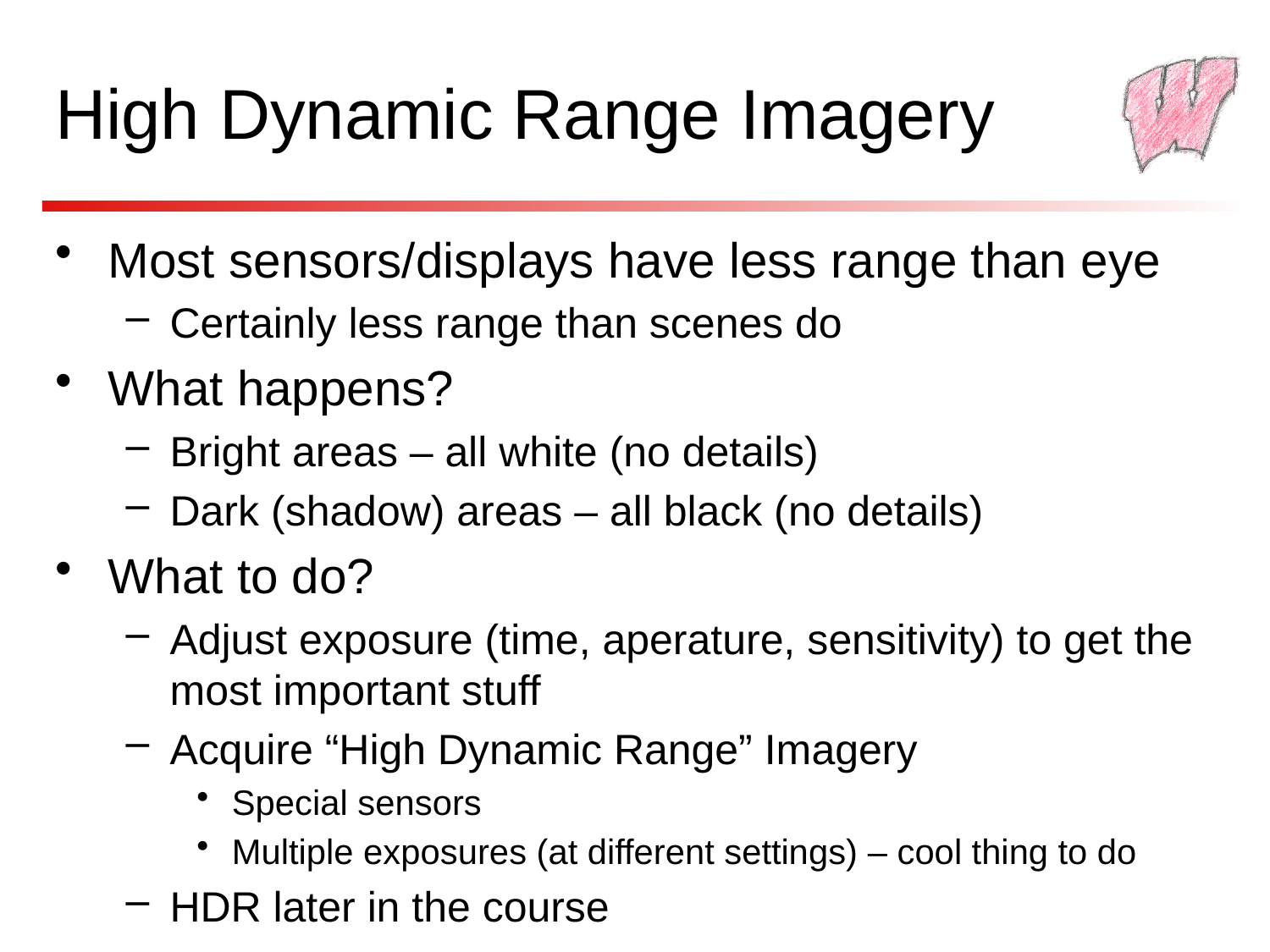

# High Dynamic Range Imagery
Most sensors/displays have less range than eye
Certainly less range than scenes do
What happens?
Bright areas – all white (no details)
Dark (shadow) areas – all black (no details)
What to do?
Adjust exposure (time, aperature, sensitivity) to get the most important stuff
Acquire “High Dynamic Range” Imagery
Special sensors
Multiple exposures (at different settings) – cool thing to do
HDR later in the course